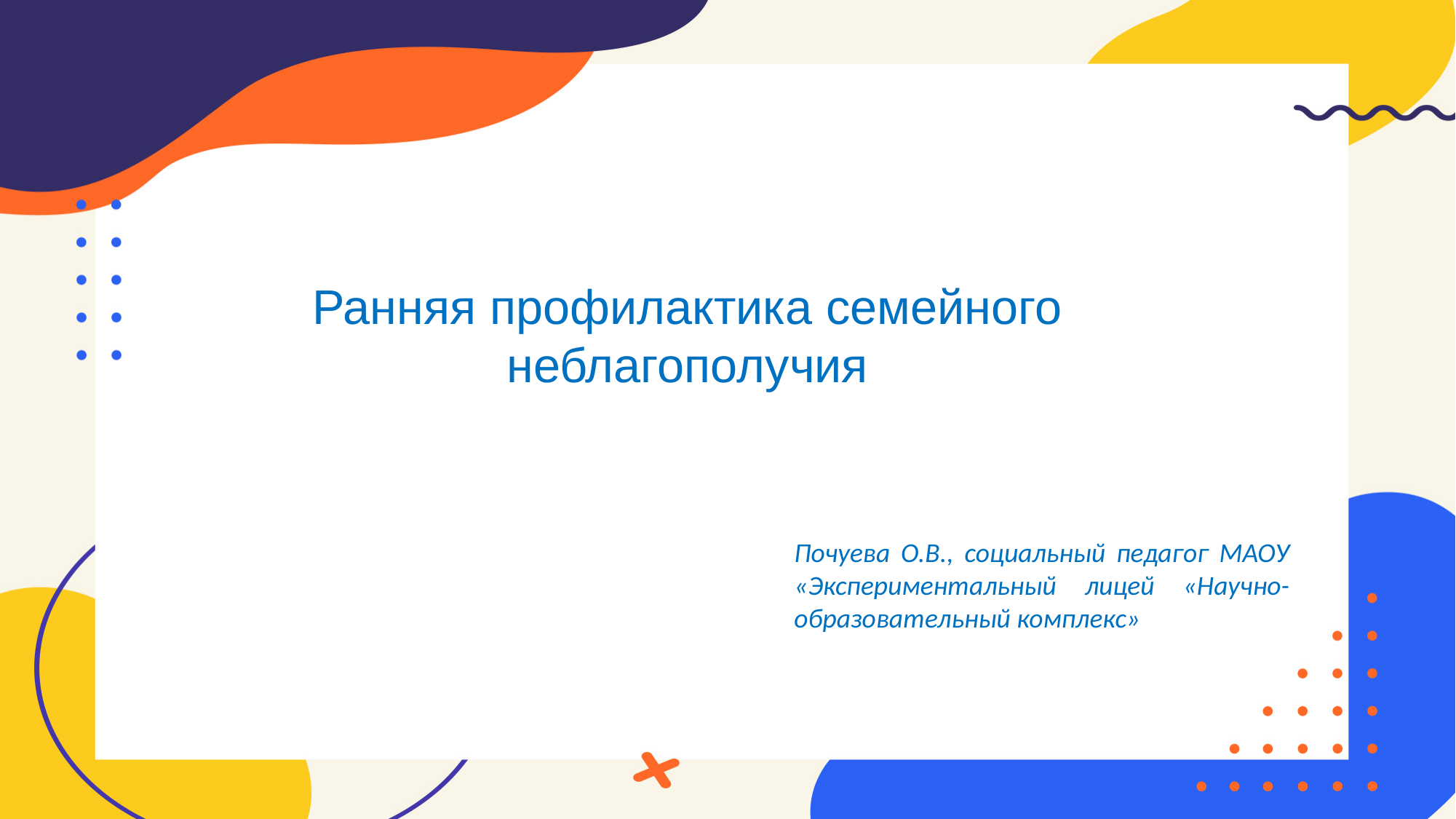

Ранняя профилактика семейного неблагополучия
Почуева О.В., социальный педагог МАОУ «Экспериментальный лицей «Научно-образовательный комплекс»